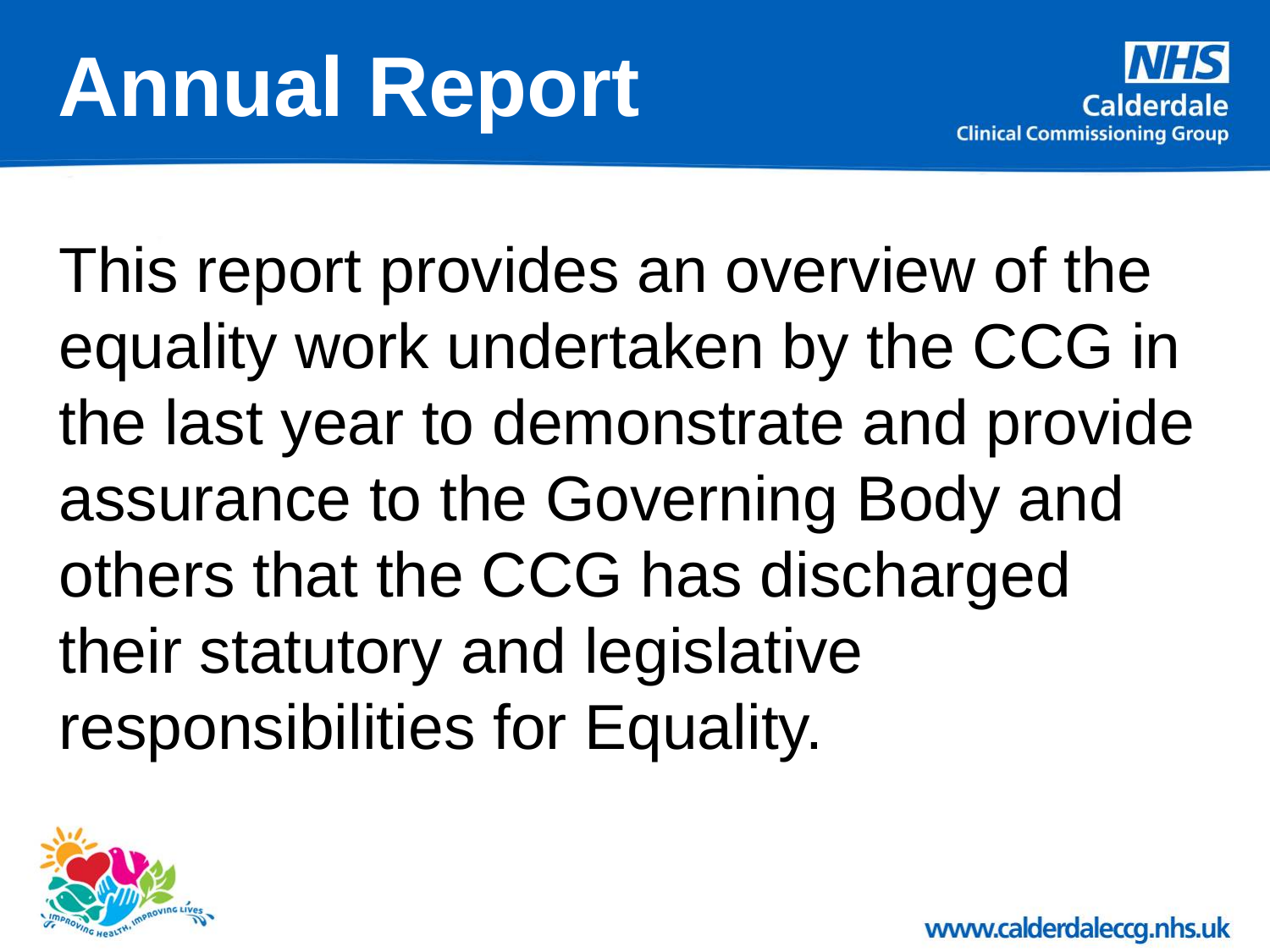

# Annual Report
This report provides an overview of the equality work undertaken by the CCG in the last year to demonstrate and provide assurance to the Governing Body and others that the CCG has discharged their statutory and legislative responsibilities for Equality.